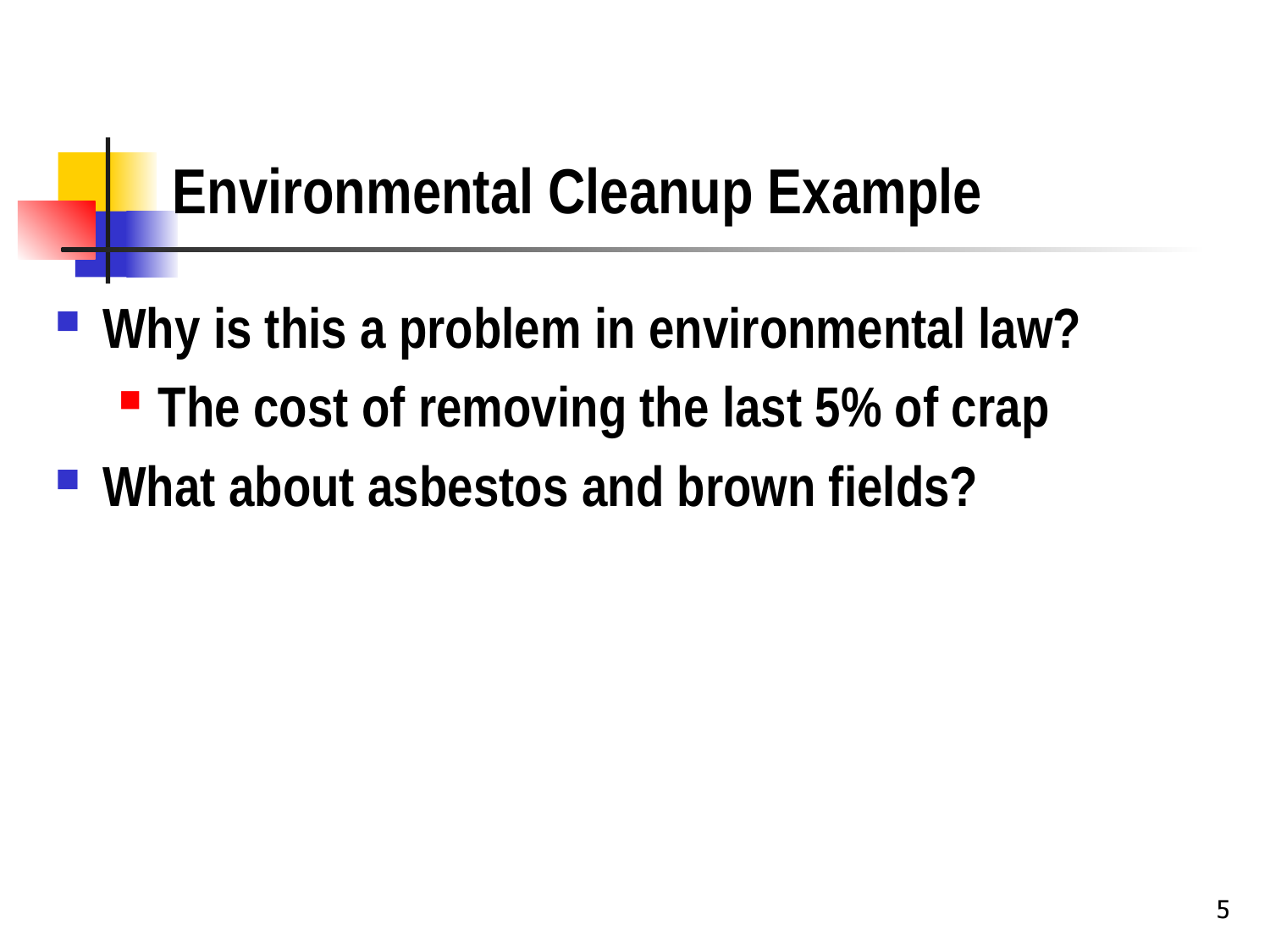

# Environmental Cleanup Example
Why is this a problem in environmental law?
The cost of removing the last 5% of crap
What about asbestos and brown fields?
5